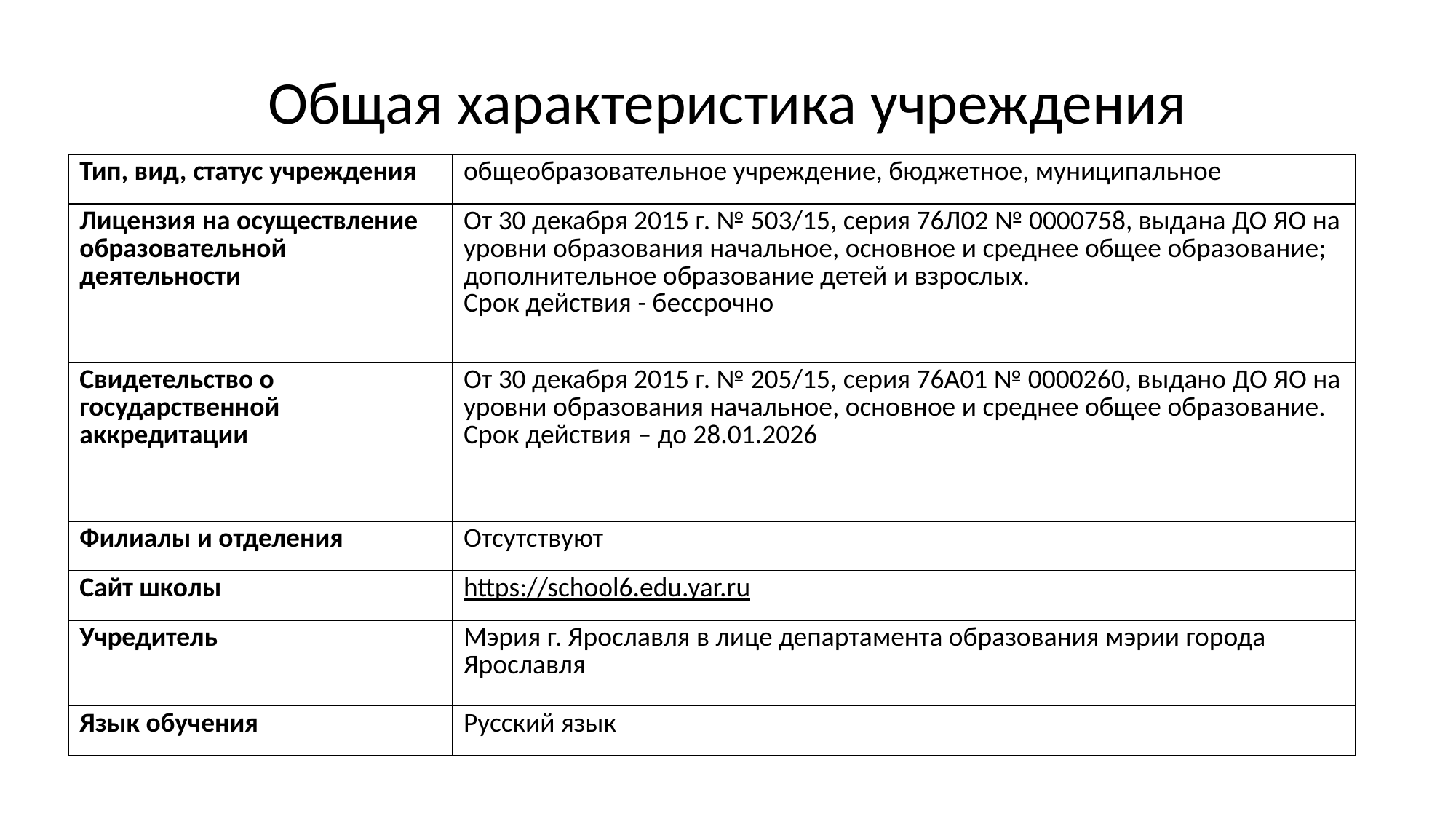

# Общая характеристика учреждения
| Тип, вид, статус учреждения | общеобразовательное учреждение, бюджетное, муниципальное |
| --- | --- |
| Лицензия на осуществление образовательной деятельности | От 30 декабря 2015 г. № 503/15, серия 76Л02 № 0000758, выдана ДО ЯО на уровни образования начальное, основное и среднее общее образование; дополнительное образование детей и взрослых. Срок действия - бессрочно |
| Свидетельство о государственной аккредитации | От 30 декабря 2015 г. № 205/15, серия 76А01 № 0000260, выдано ДО ЯО на уровни образования начальное, основное и среднее общее образование. Срок действия – до 28.01.2026 |
| Филиалы и отделения | Отсутствуют |
| Сайт школы | https://school6.edu.yar.ru |
| Учредитель | Мэрия г. Ярославля в лице департамента образования мэрии города Ярославля |
| Язык обучения | Русский язык |